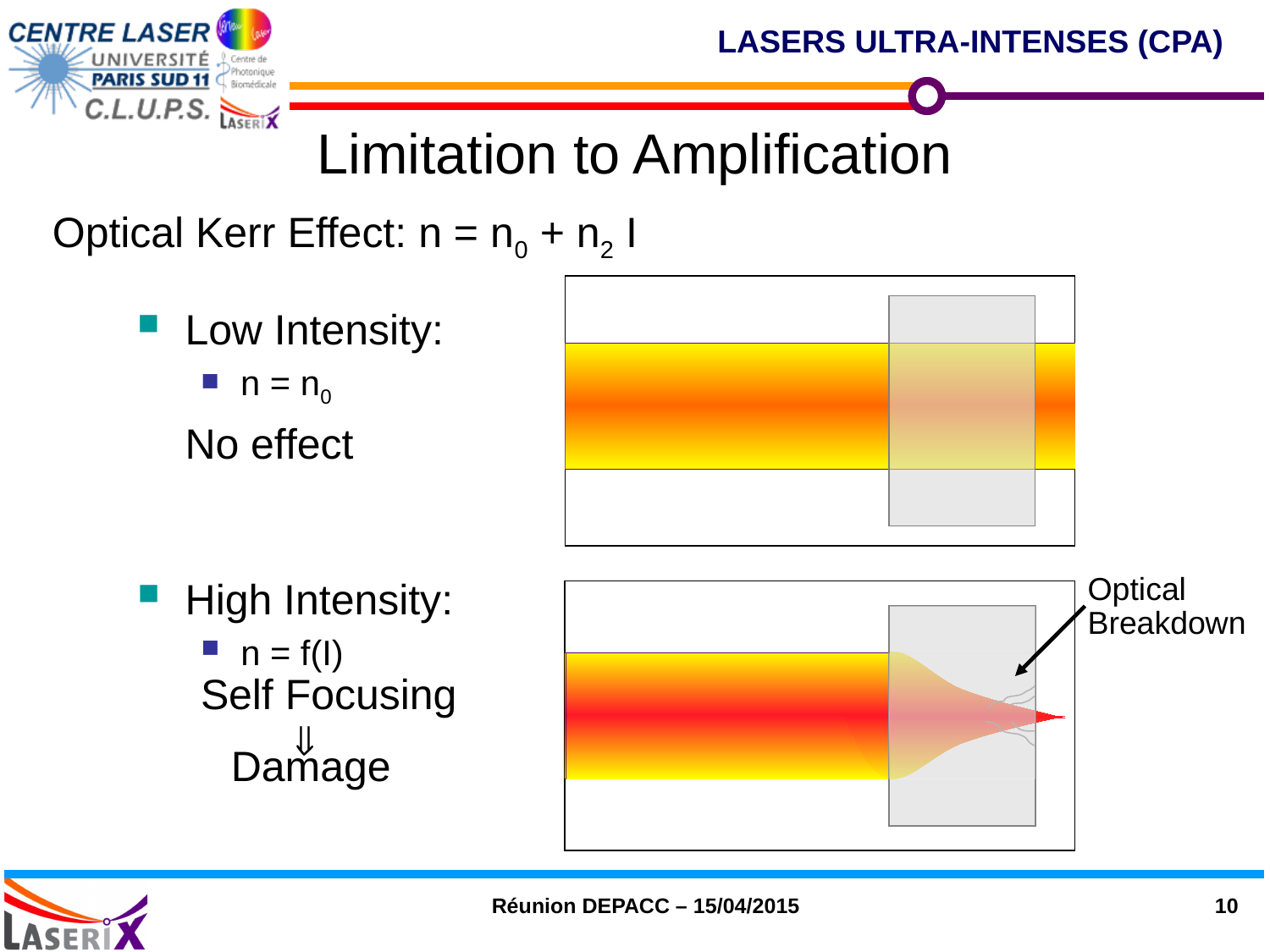

LASERS ULTRA-INTENSES (CPA)
Limitation to Amplification
Optical Kerr Effect: n = n0 + n2 I

Low Intensity:
n = n0
	No effect

High Intensity:
n = f(I)
	Self Focusing
⇓
 Damage
Optical
Breakdown

Réunion DEPACC – 15/04/2015
10